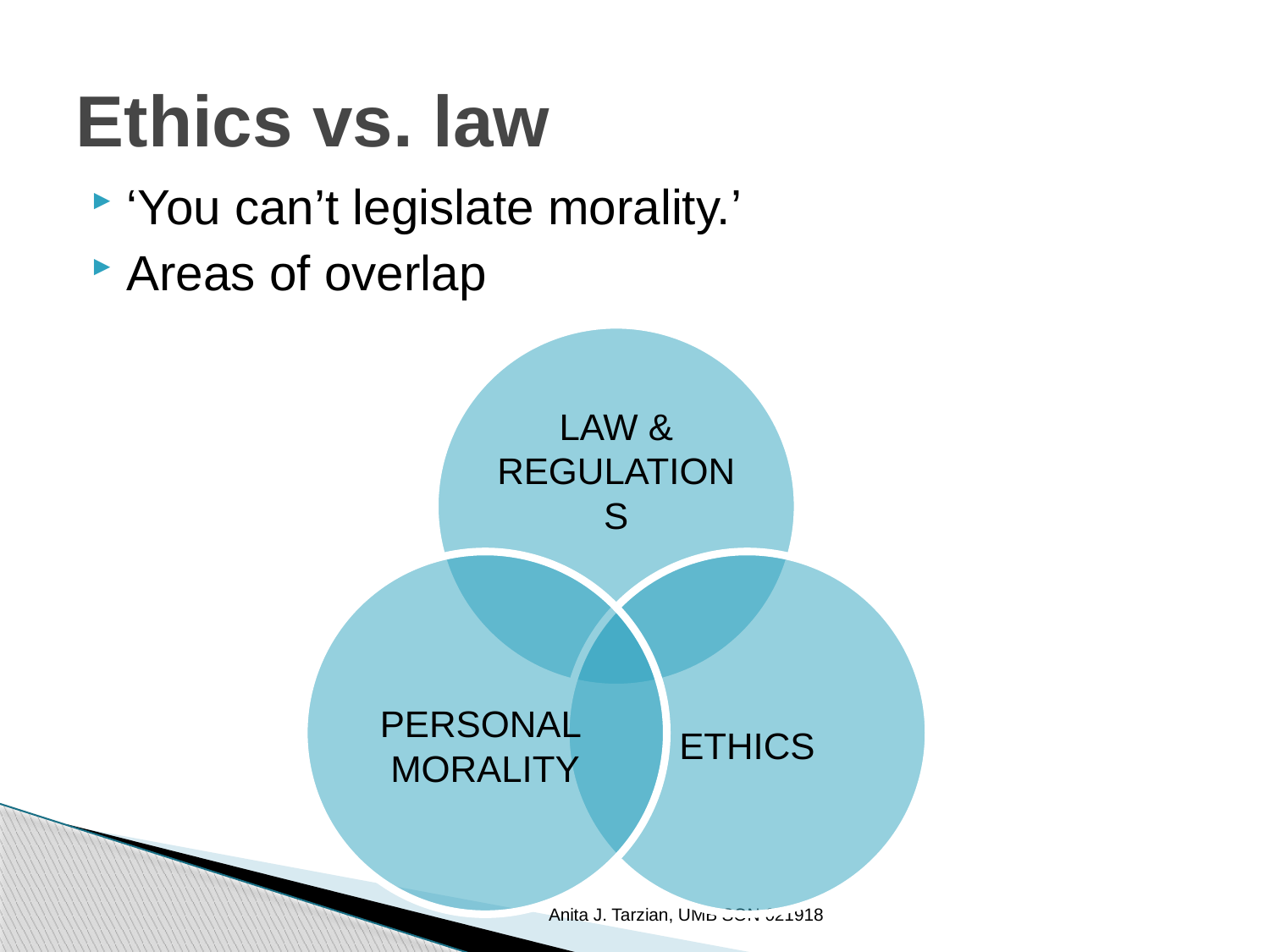

# Ethics vs. law
‘You can’t legislate morality.’
Areas of overlap
LAW &
REGULATIONS
ETHICS
PERSONAL
MORALITY
Anita J. Tarzian, UMB SON 021918